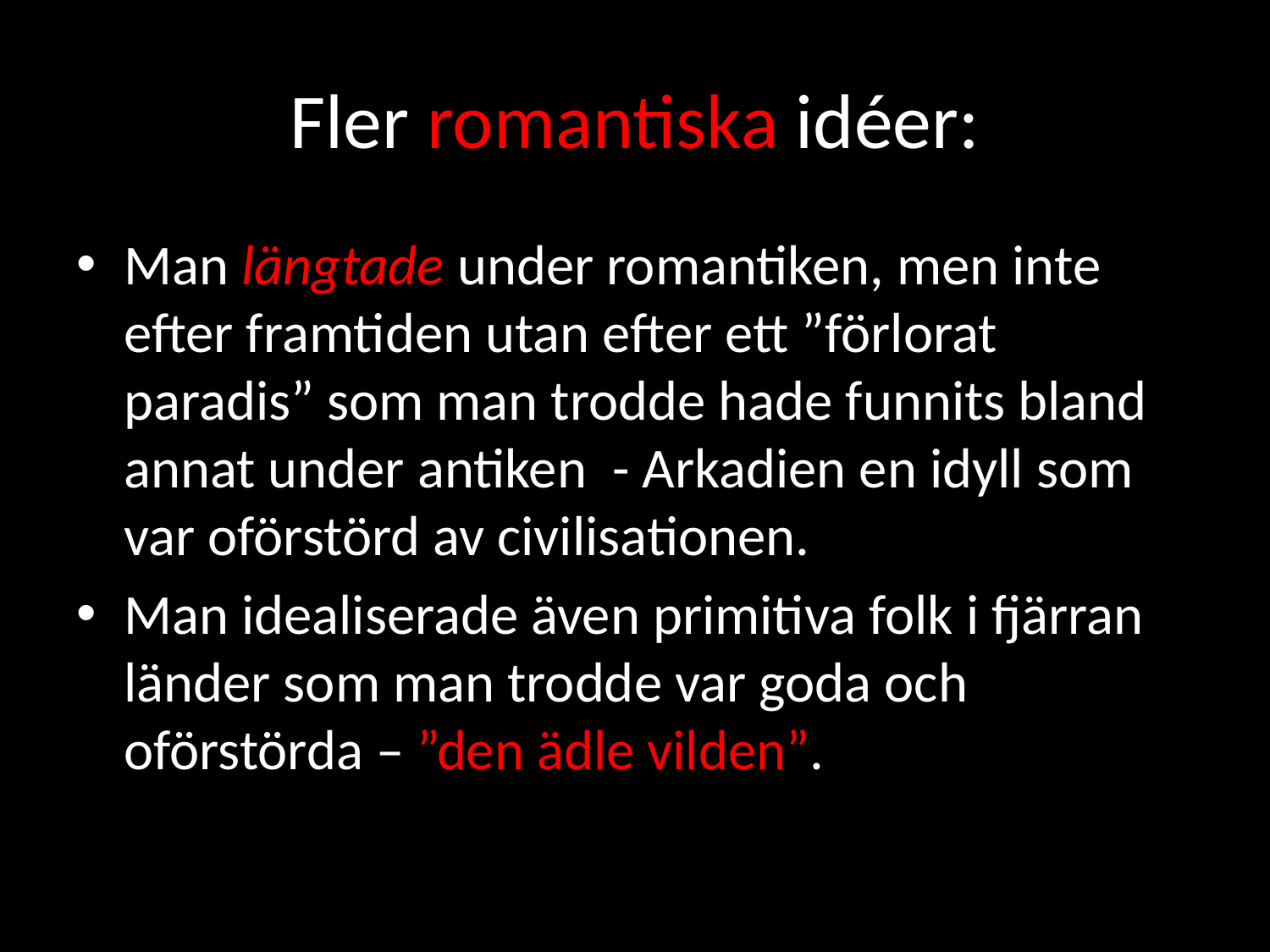

# Fler romantiska idéer:
Man längtade under romantiken, men inte efter framtiden utan efter ett ”förlorat paradis” som man trodde hade funnits bland annat under antiken  - Arkadien en idyll som var oförstörd av civilisationen.
Man idealiserade även primitiva folk i fjärran länder som man trodde var goda och oförstörda – ”den ädle vilden”.